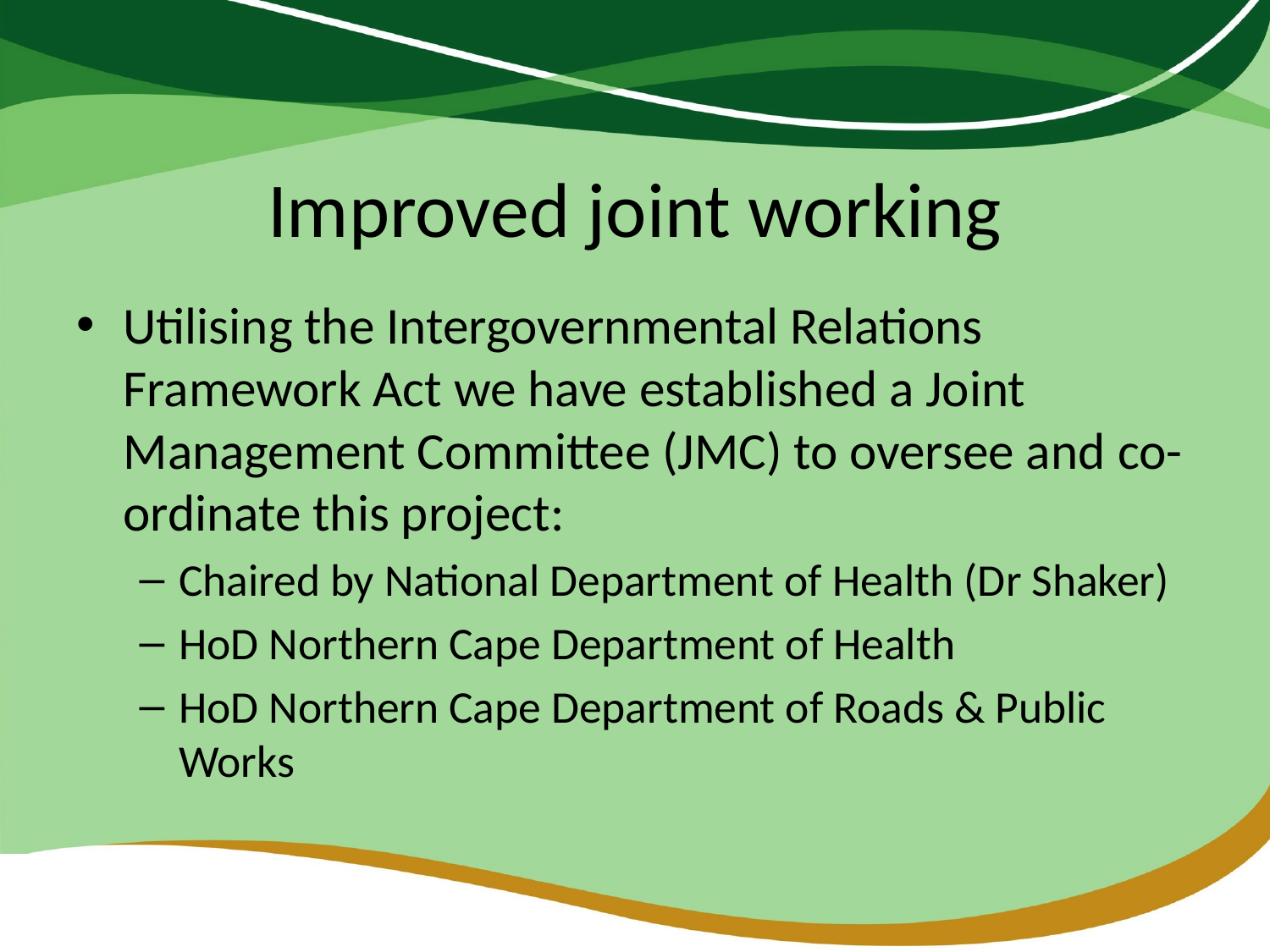

# Improved joint working
Utilising the Intergovernmental Relations Framework Act we have established a Joint Management Committee (JMC) to oversee and co-ordinate this project:
Chaired by National Department of Health (Dr Shaker)
HoD Northern Cape Department of Health
HoD Northern Cape Department of Roads & Public Works